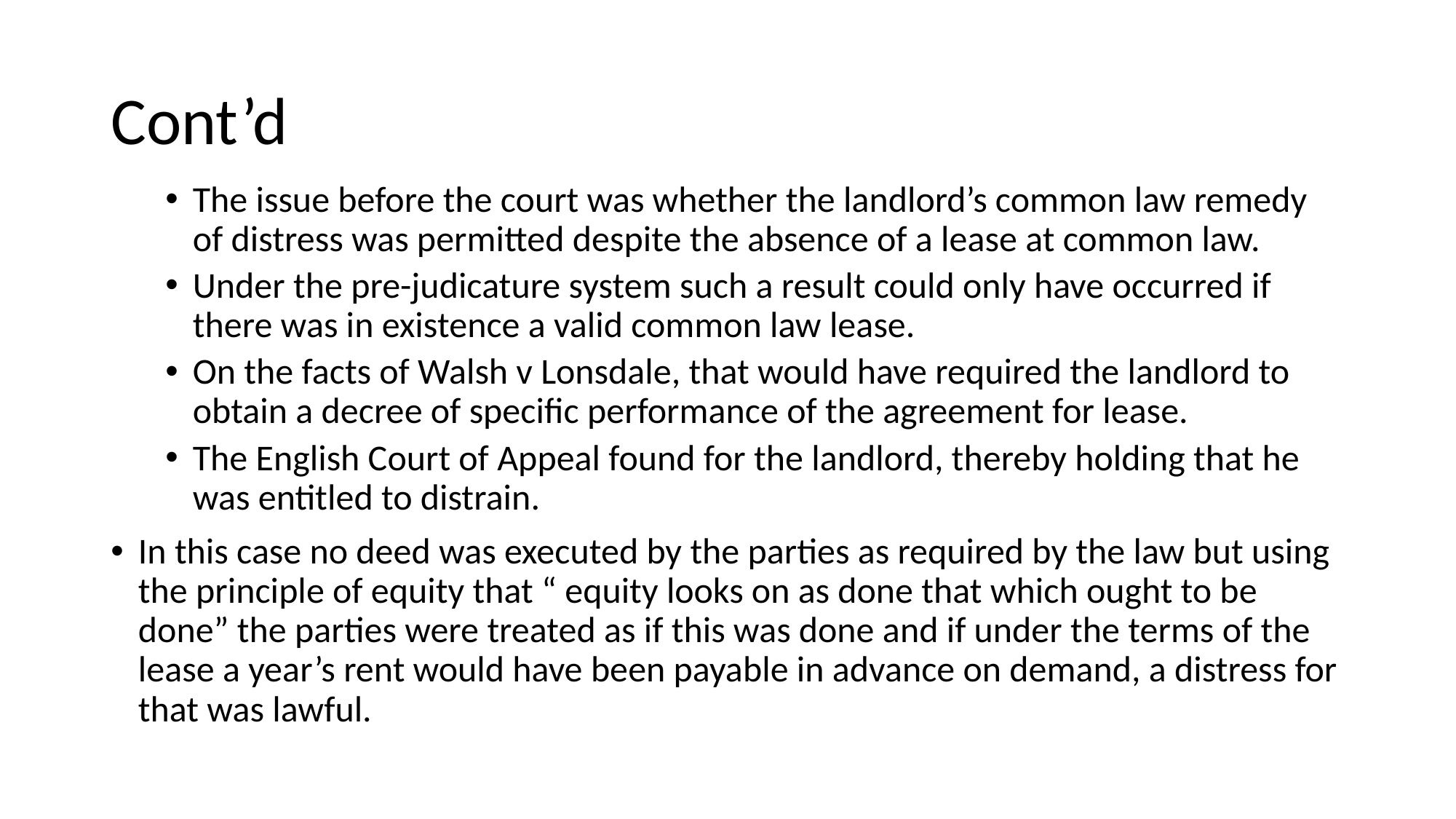

# Cont’d
The issue before the court was whether the landlord’s common law remedy of distress was permitted despite the absence of a lease at common law.
Under the pre-judicature system such a result could only have occurred if there was in existence a valid common law lease.
On the facts of Walsh v Lonsdale, that would have required the landlord to obtain a decree of specific performance of the agreement for lease.
The English Court of Appeal found for the landlord, thereby holding that he was entitled to distrain.
In this case no deed was executed by the parties as required by the law but using the principle of equity that “ equity looks on as done that which ought to be done” the parties were treated as if this was done and if under the terms of the lease a year’s rent would have been payable in advance on demand, a distress for that was lawful.